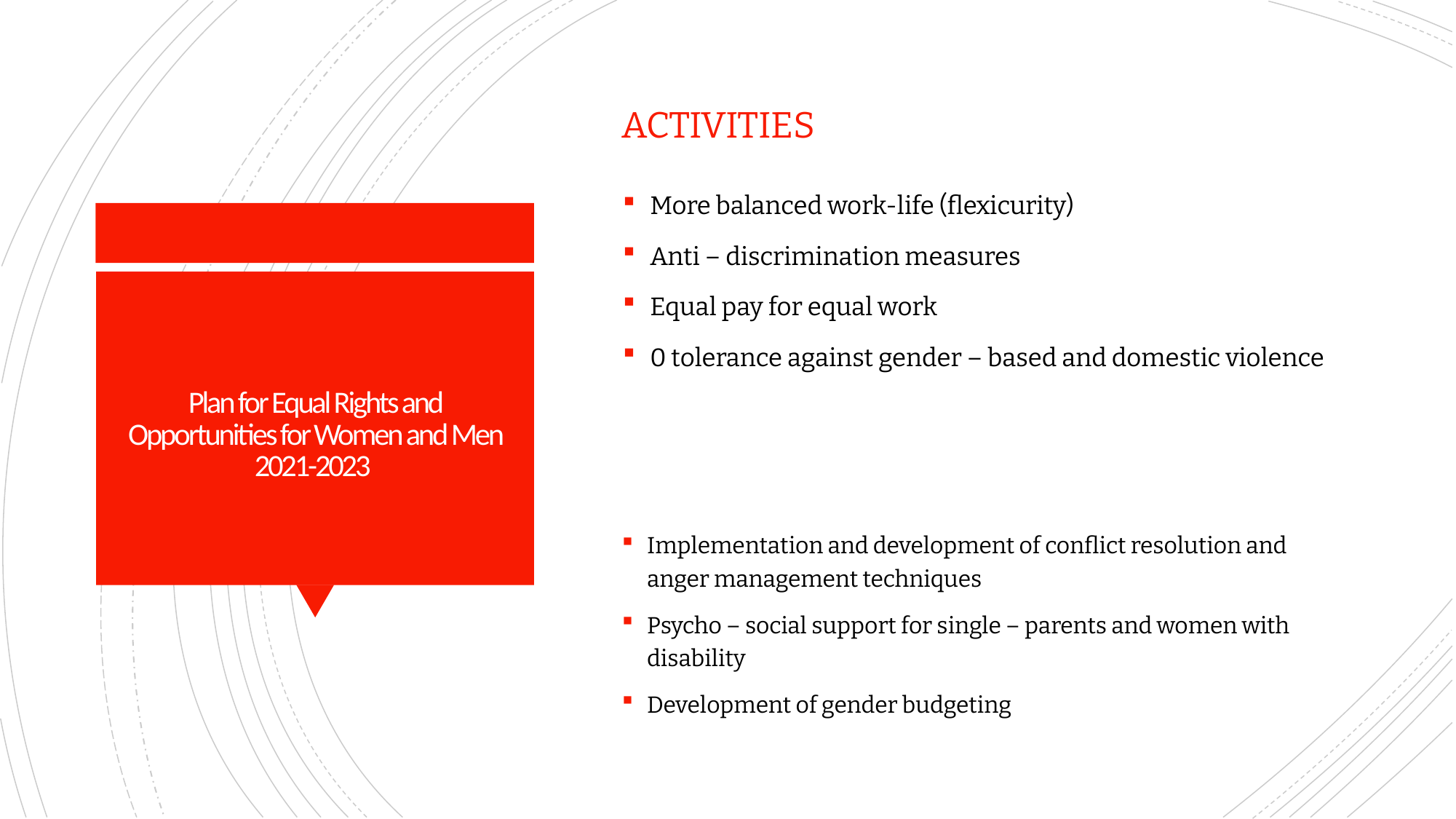

Activities

More balanced work-life (flexicurity)
Anti – discrimination measures
Equal pay for equal work
0 tolerance against gender – based and domestic violence
# Plan for Equal Rights and Opportunities for Women and Men 2021-2023
Implementation and development of conflict resolution and anger management techniques
Psycho – social support for single – parents and women with disability
Development of gender budgeting